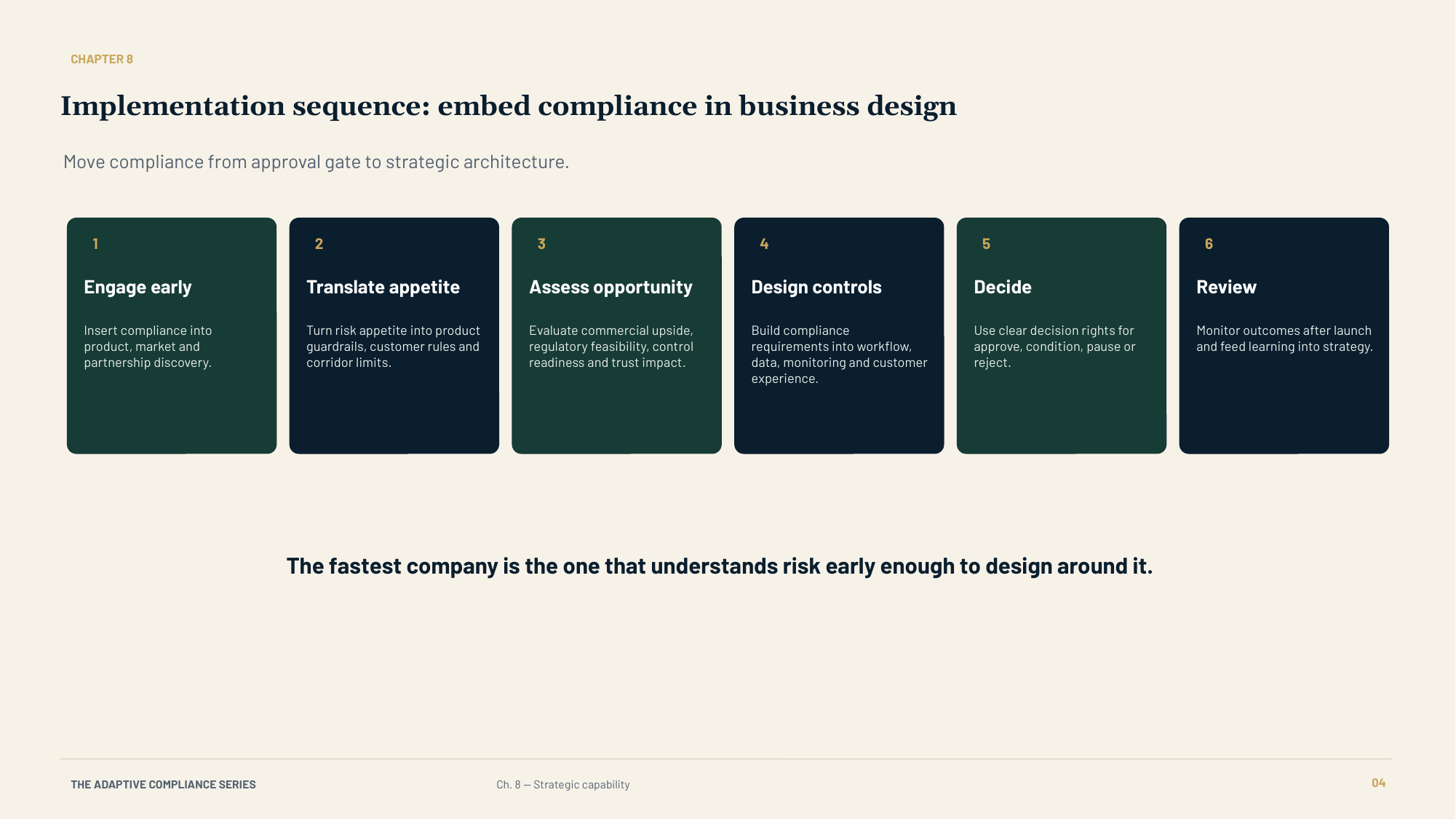

CHAPTER 8
Implementation sequence: embed compliance in business design
Move compliance from approval gate to strategic architecture.

1
2
3
4
5
6
Engage early
Translate appetite
Assess opportunity
Design controls
Decide
Review
Insert compliance into product, market and partnership discovery.
Turn risk appetite into product guardrails, customer rules and corridor limits.
Evaluate commercial upside, regulatory feasibility, control readiness and trust impact.
Build compliance requirements into workflow, data, monitoring and customer experience.
Use clear decision rights for approve, condition, pause or reject.
Monitor outcomes after launch and feed learning into strategy.
The fastest company is the one that understands risk early enough to design around it.

04
THE ADAPTIVE COMPLIANCE SERIES
Ch. 8 — Strategic capability